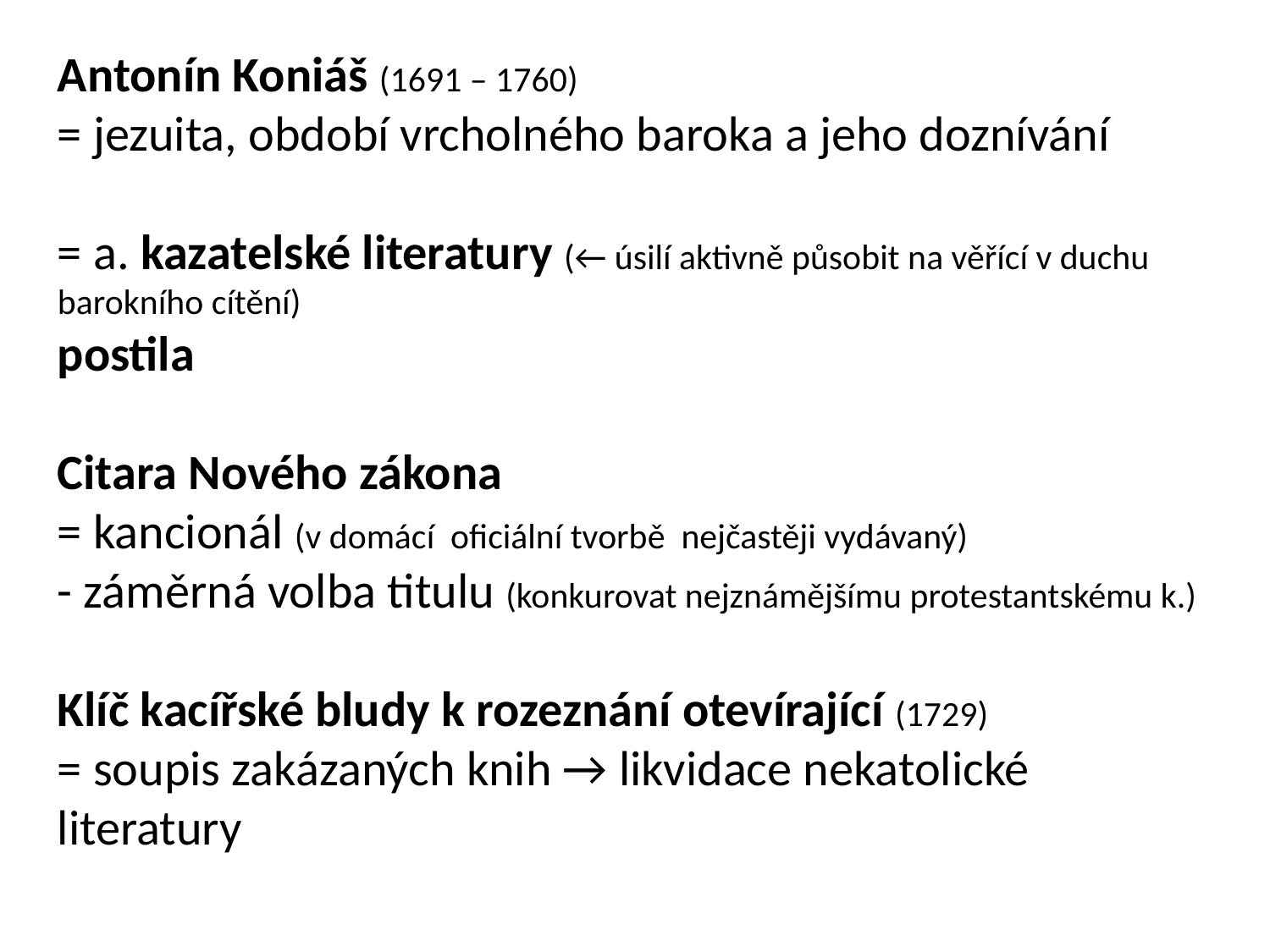

Antonín Koniáš (1691 – 1760)
= jezuita, období vrcholného baroka a jeho doznívání

= a. kazatelské literatury (← úsilí aktivně působit na věřící v duchu barokního cítění)
postila

Citara Nového zákona
= kancionál (v domácí  oficiální tvorbě  nejčastěji vydávaný)
- záměrná volba titulu (konkurovat nejznámějšímu protestantskému k.)

Klíč kacířské bludy k rozeznání otevírající (1729)
= soupis zakázaných knih → likvidace nekatolické literatury